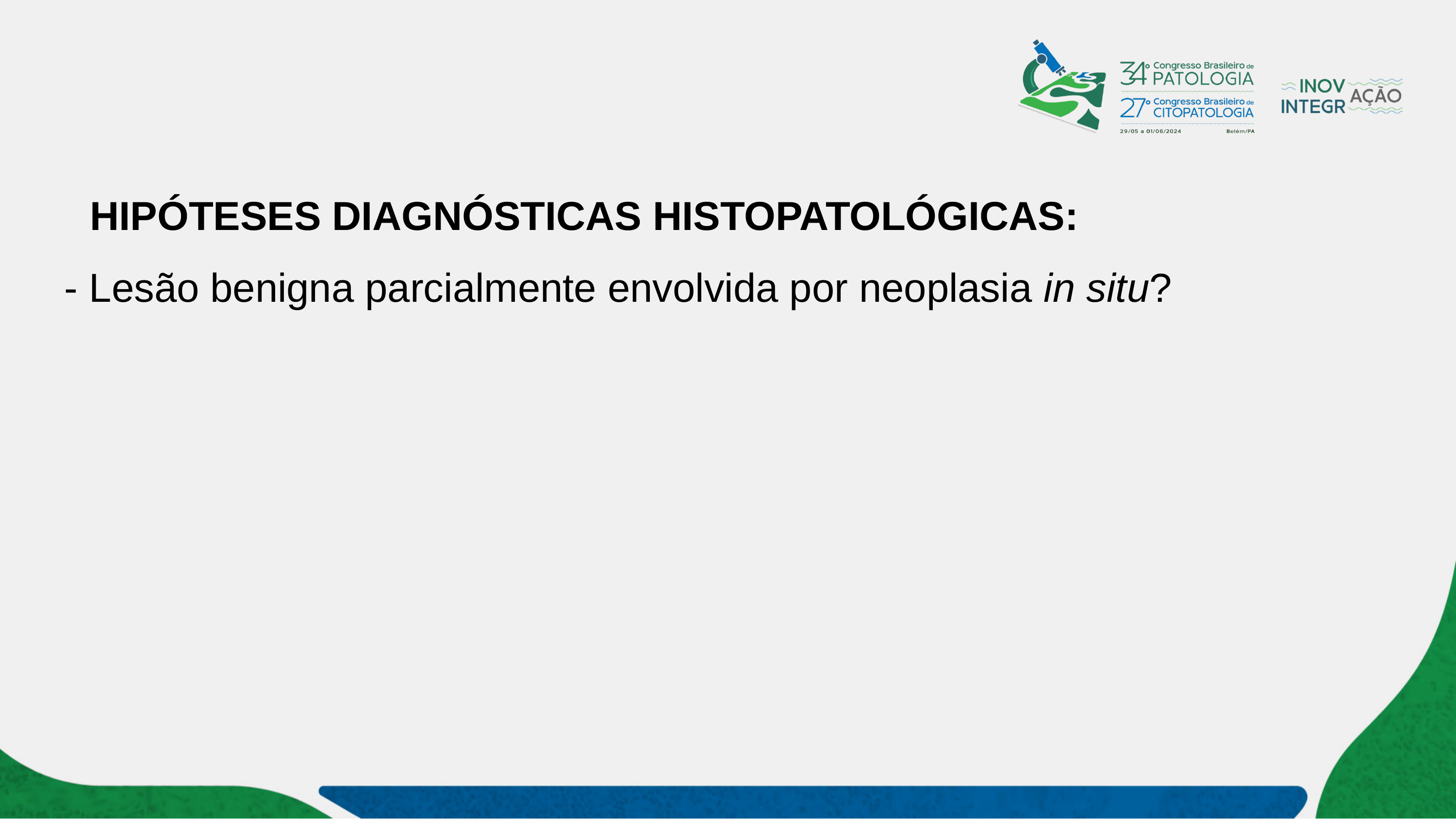

HIPÓTESES DIAGNÓSTICAS HISTOPATOLÓGICAS:

- Lesão benigna parcialmente envolvida por neoplasia in situ?